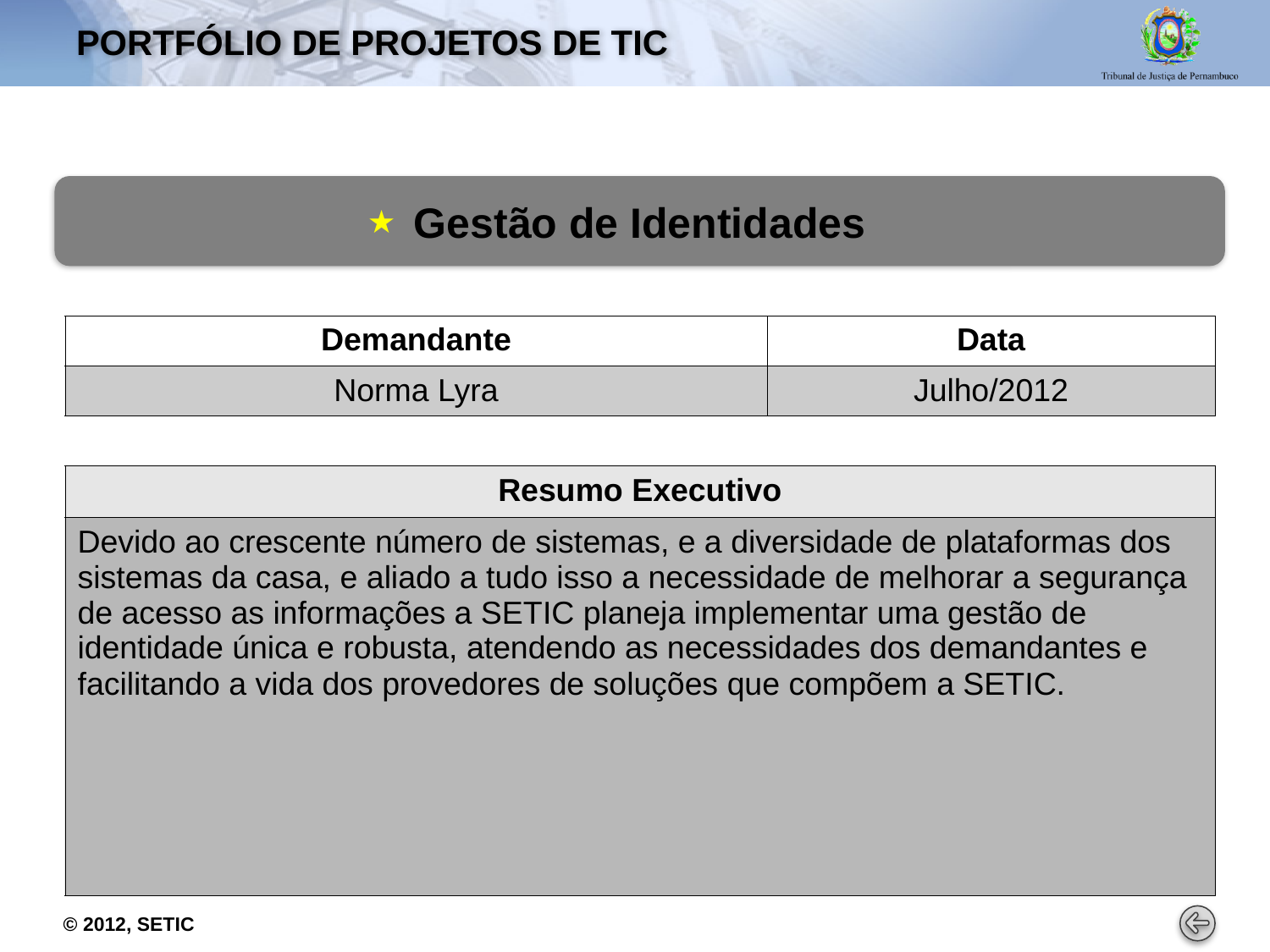

# PORTFÓLIO DE PROJETOS De tic
Gestão de Identidades
★
| Demandante | Data |
| --- | --- |
| Norma Lyra | Julho/2012 |

| Resumo Executivo |
| --- |
| Devido ao crescente número de sistemas, e a diversidade de plataformas dos sistemas da casa, e aliado a tudo isso a necessidade de melhorar a segurança de acesso as informações a SETIC planeja implementar uma gestão de identidade única e robusta, atendendo as necessidades dos demandantes e facilitando a vida dos provedores de soluções que compõem a SETIC. |